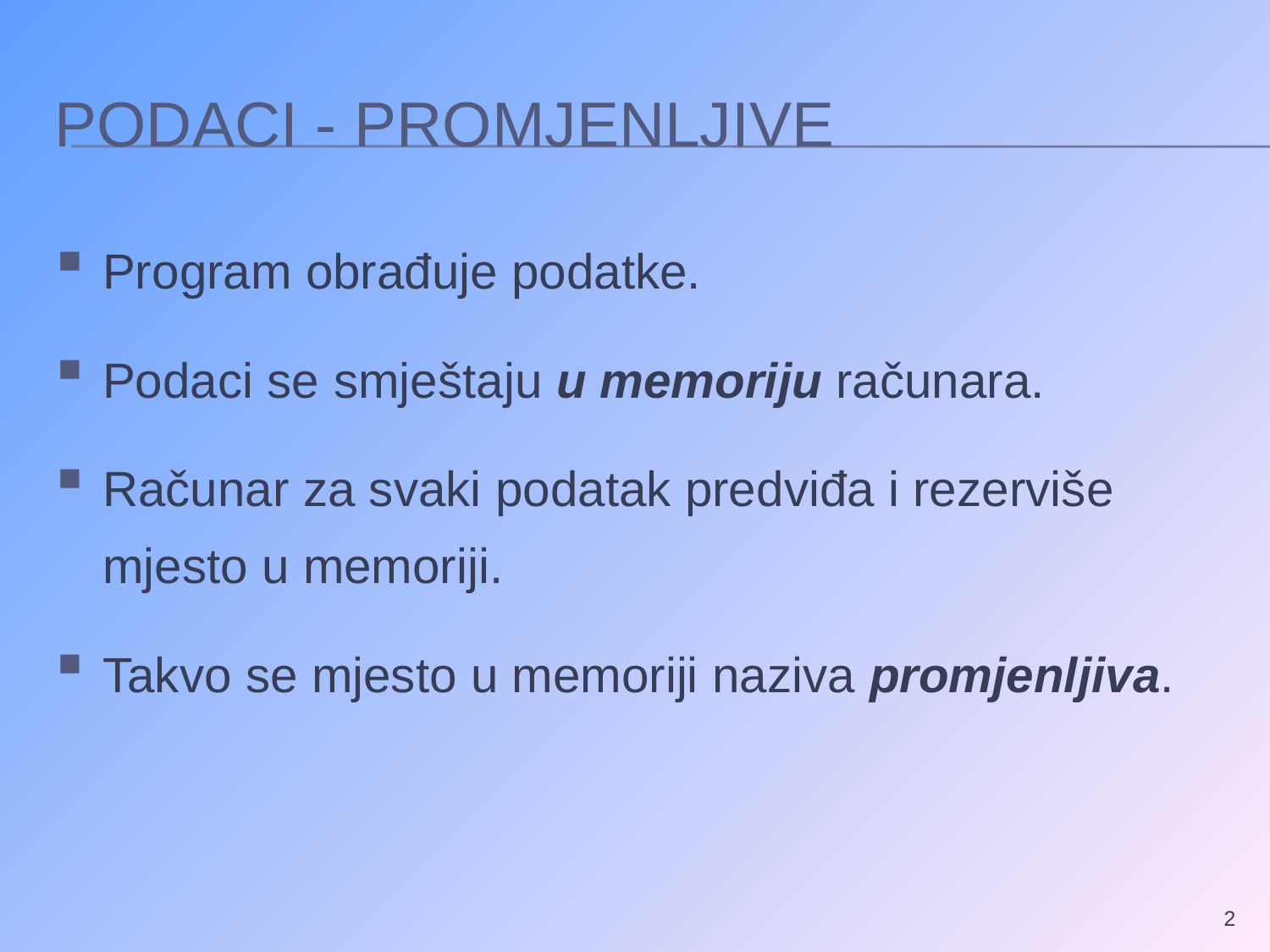

# Podaci - promjenljive
Program obrađuje podatke.
Podaci se smještaju u memoriju računara.
Računar za svaki podatak predviđa i rezerviše mjesto u memoriji.
Takvo se mjesto u memoriji naziva promjenljiva.
2